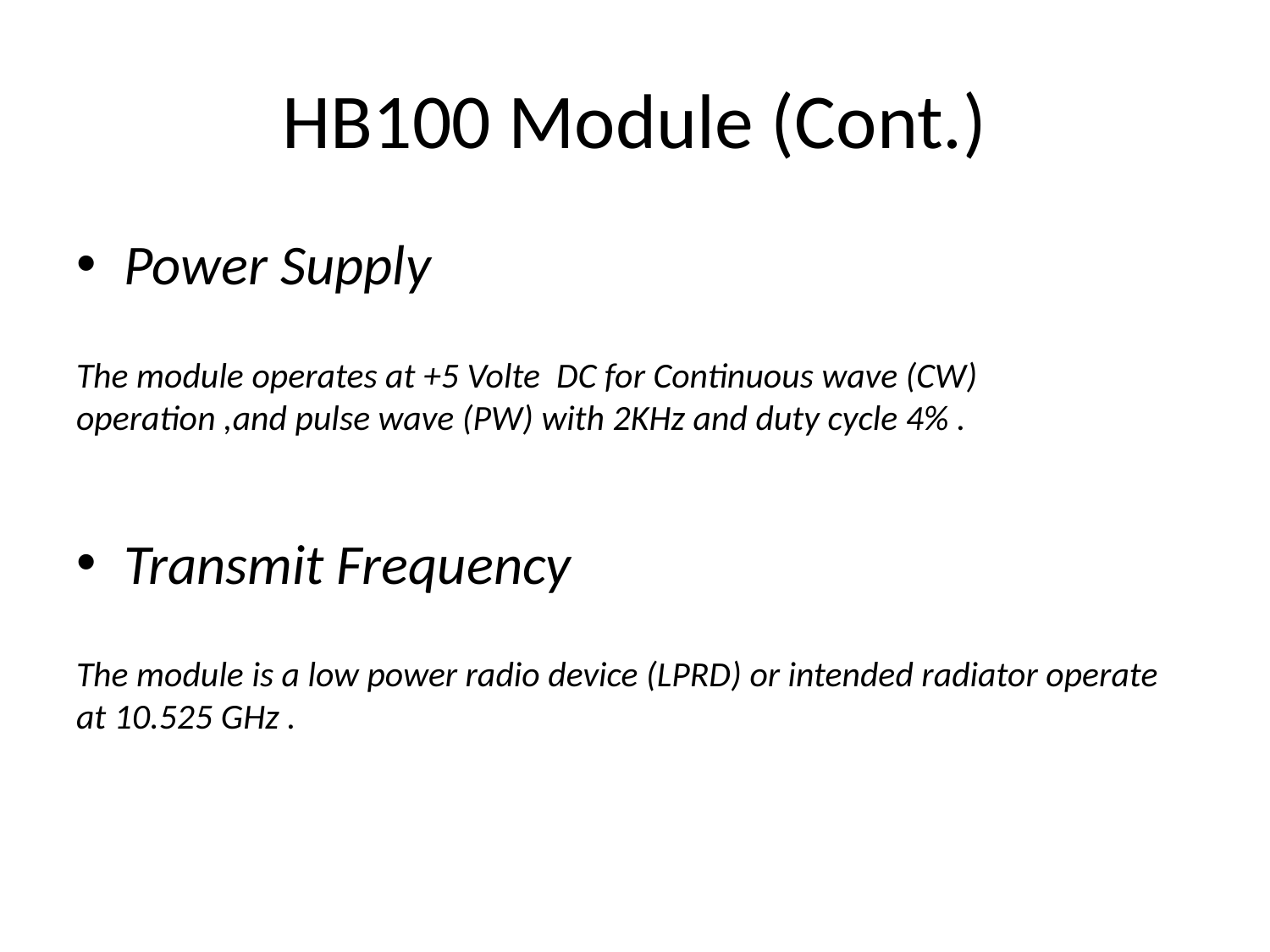

# HB100 Module (Cont.)
Power Supply

The module operates at +5 Volte  DC for Continuous wave (CW) operation ,and pulse wave (PW) with 2KHz and duty cycle 4% .

Transmit Frequency

The module is a low power radio device (LPRD) or intended radiator operate at 10.525 GHz .